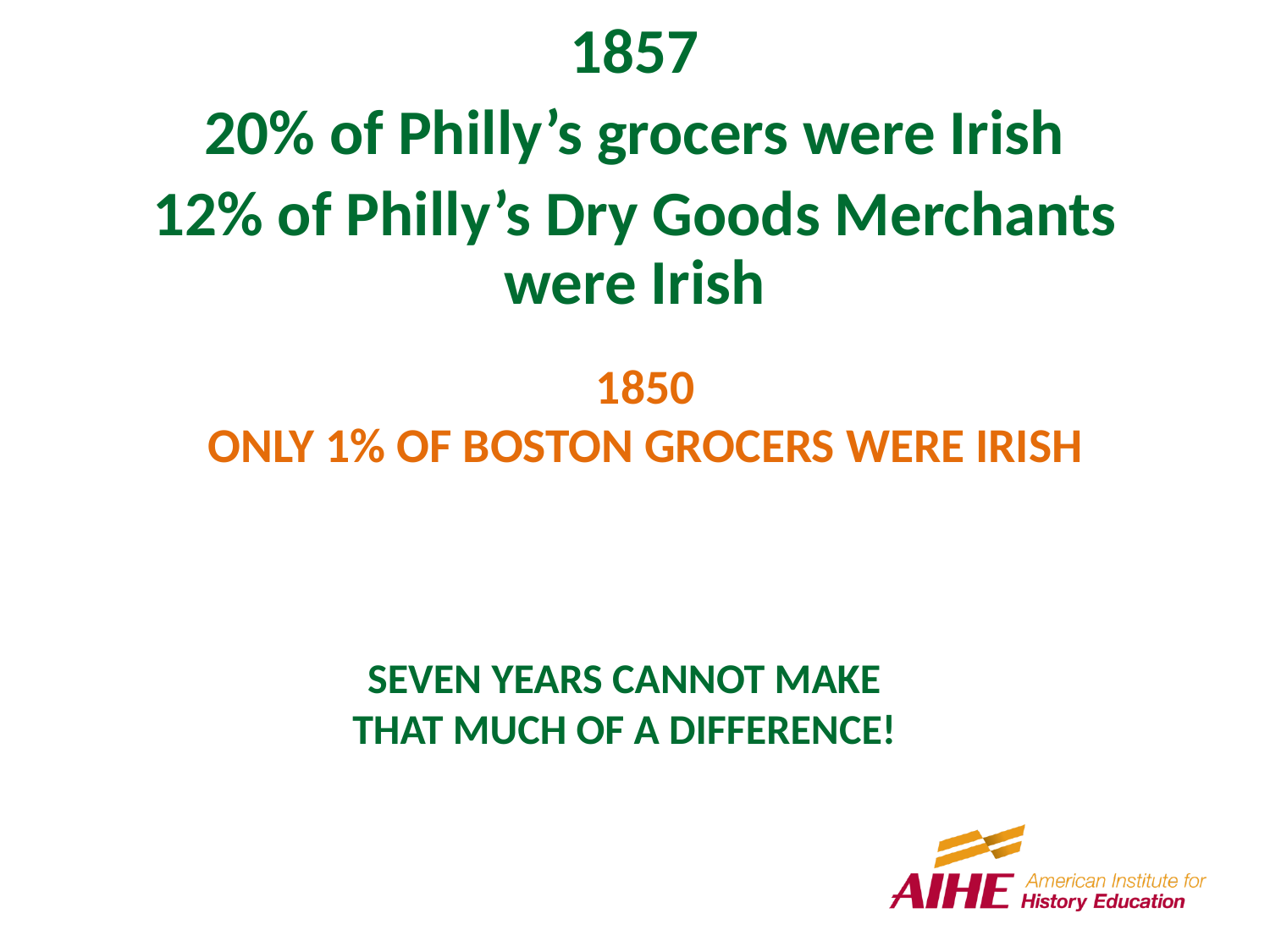

1857
20% of Philly’s grocers were Irish
12% of Philly’s Dry Goods Merchants were Irish
# 1850 Only 1% of Boston grocers were Irish
SEVEN YEARS CANNOT MAKE THAT MUCH OF A DIFFERENCE!